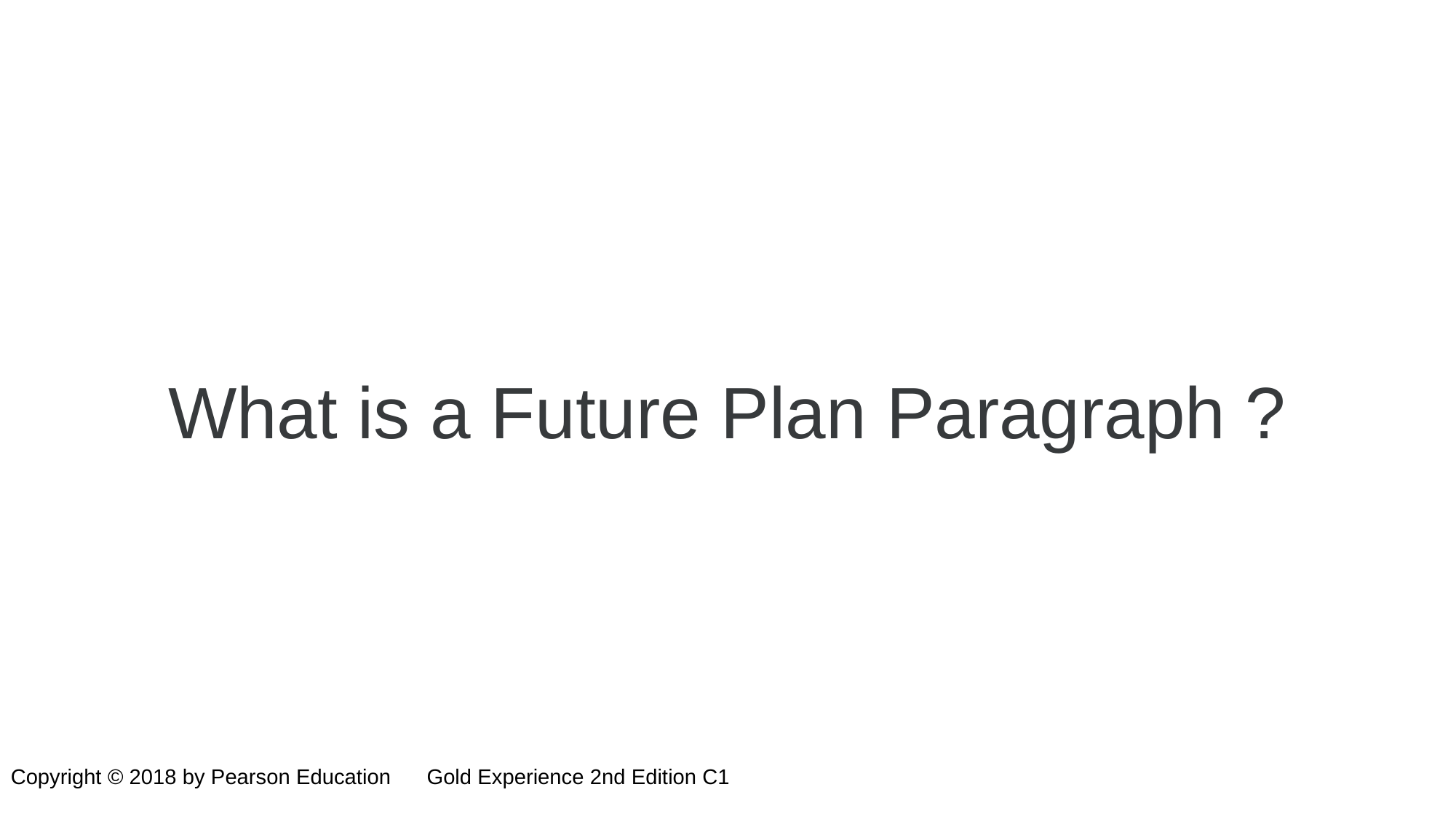

# What is a Future Plan Paragraph ?
Copyright © 2018 by Pearson Education      Gold Experience 2nd Edition C1